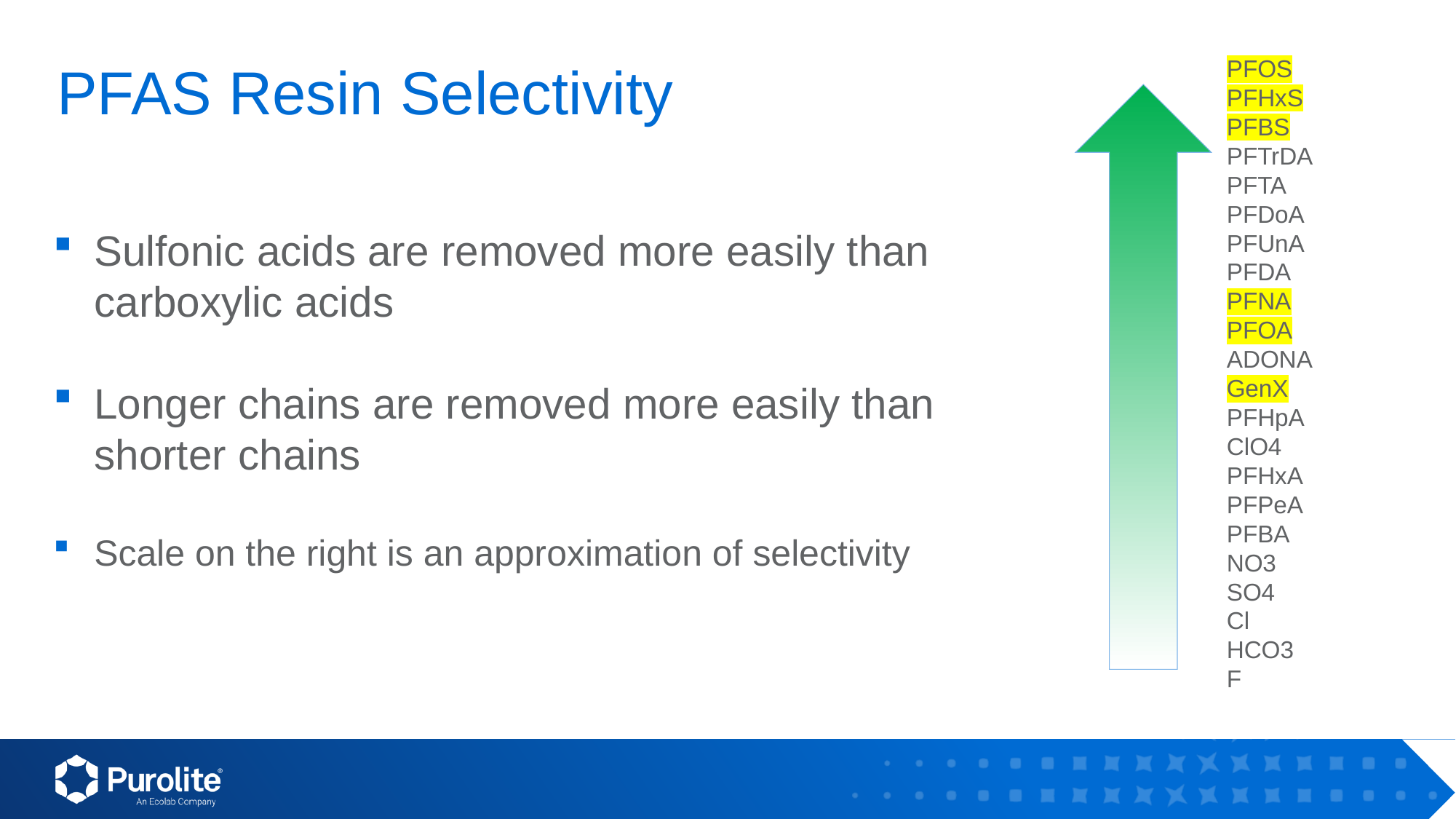

# PFAS Resin Selectivity
PFOS
PFHxS
PFBS
PFTrDA
PFTA
PFDoA
PFUnA
PFDA
PFNA
PFOA
ADONA
GenX
PFHpA
ClO4
PFHxA
PFPeA
PFBA
NO3
SO4
Cl
HCO3
F

Sulfonic acids are removed more easily than carboxylic acids

Longer chains are removed more easily than shorter chains

Scale on the right is an approximation of selectivity